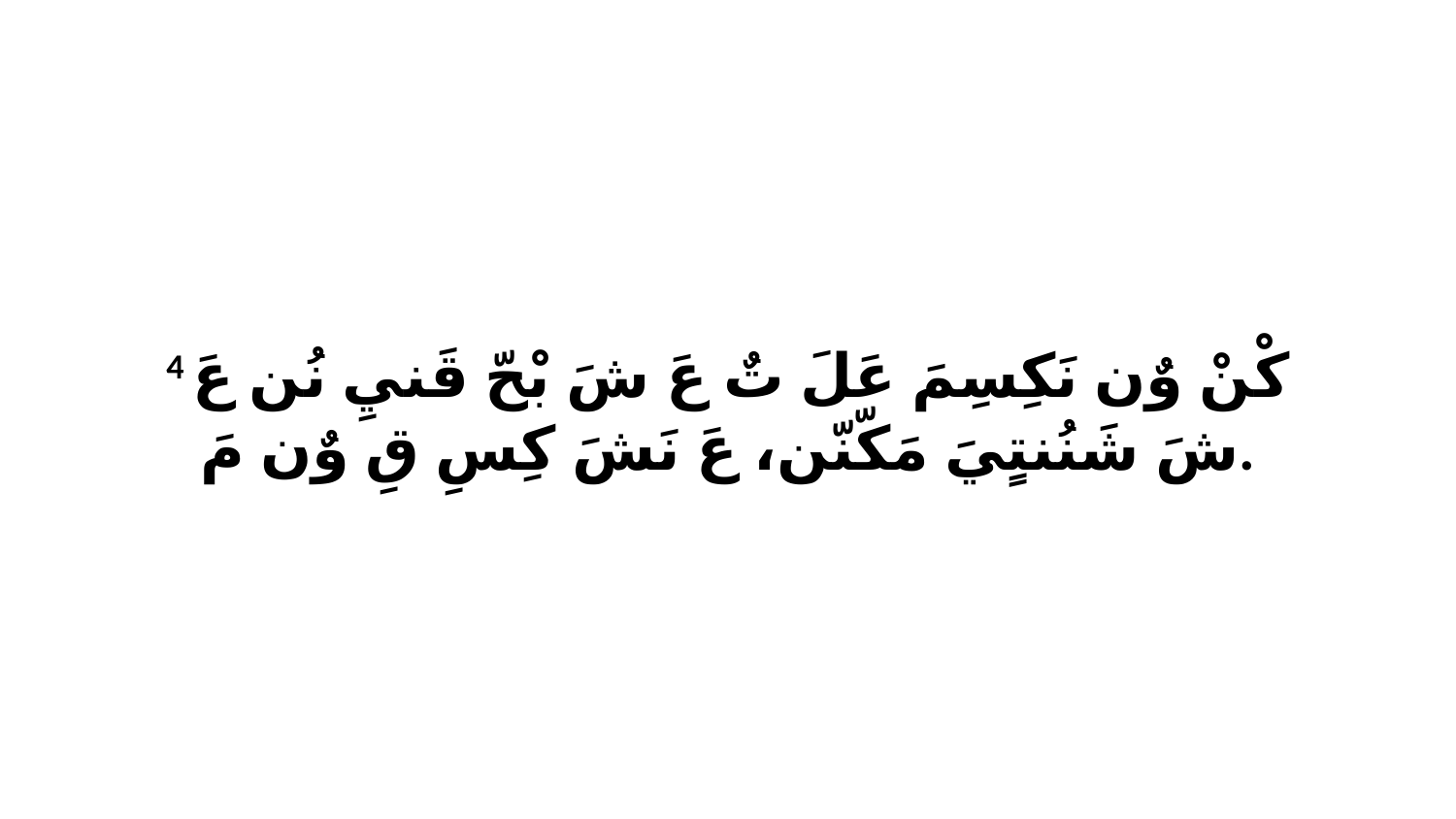

4 كْنْ وٌن نَكِسِمَ عَلَ تٌ عَ شَ بْحّ قَنيِ نُن عَ شَ شَنُنتٍيَ مَكّنّن، عَ نَشَ كِسِ قِ وٌن مَ.